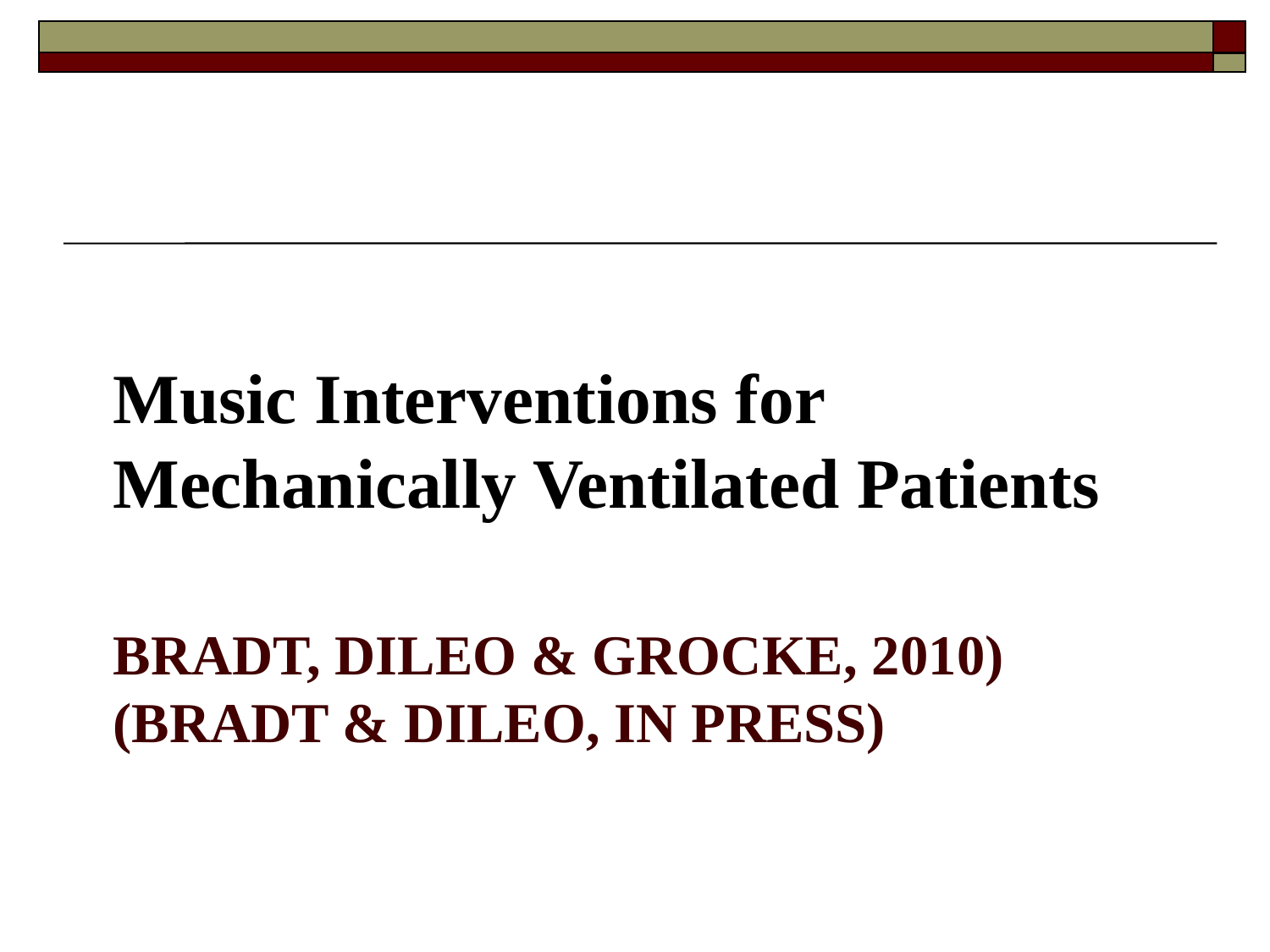

Music Interventions for Mechanically Ventilated Patients
# Bradt, Dileo & Grocke, 2010) (Bradt & Dileo, in press)